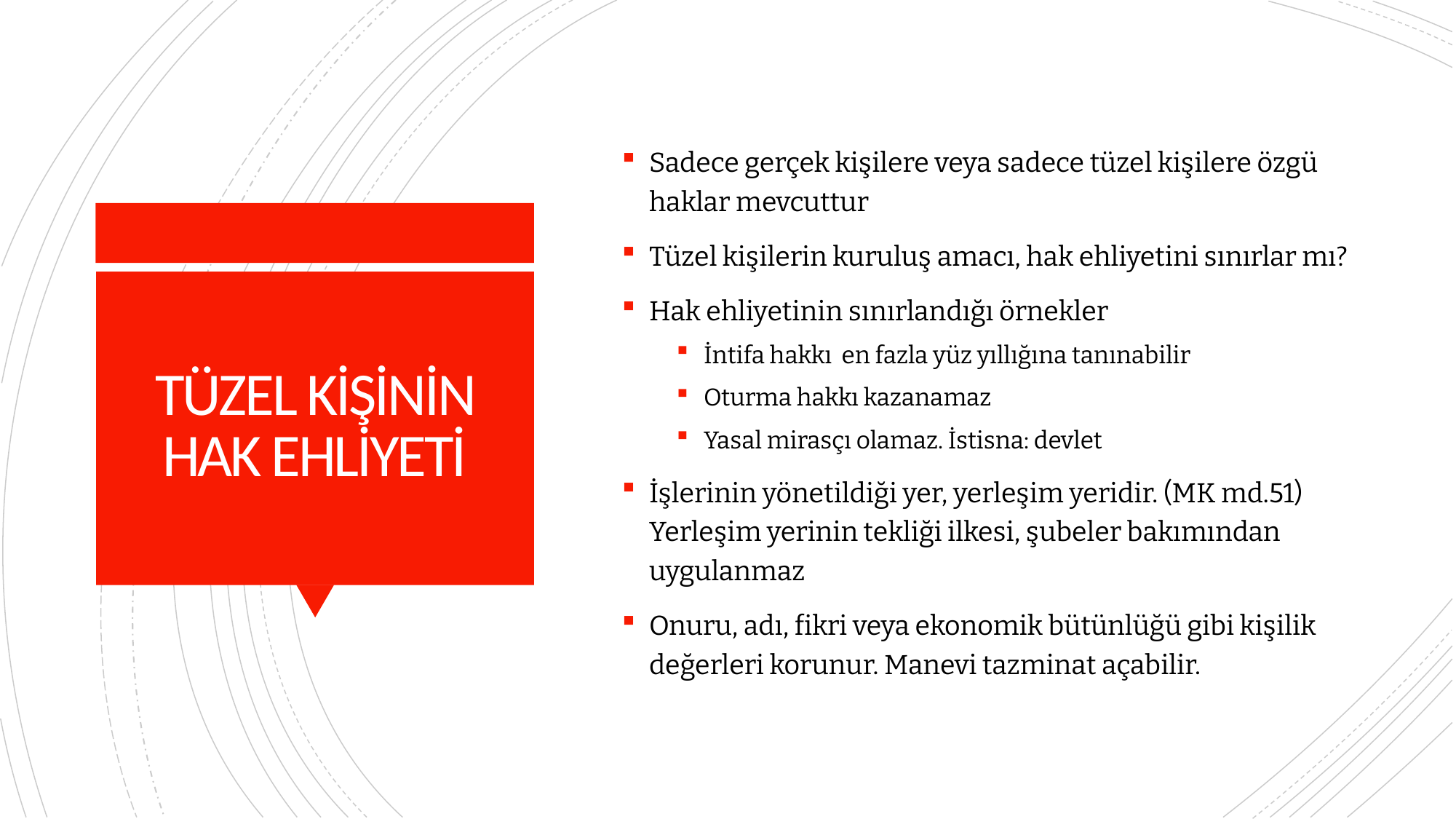

Sadece gerçek kişilere veya sadece tüzel kişilere özgü haklar mevcuttur
Tüzel kişilerin kuruluş amacı, hak ehliyetini sınırlar mı?
Hak ehliyetinin sınırlandığı örnekler
İntifa hakkı  en fazla yüz yıllığına tanınabilir
Oturma hakkı kazanamaz
Yasal mirasçı olamaz. İstisna: devlet
İşlerinin yönetildiği yer, yerleşim yeridir. (MK md.51) Yerleşim yerinin tekliği ilkesi, şubeler bakımından uygulanmaz
Onuru, adı, fikri veya ekonomik bütünlüğü gibi kişilik değerleri korunur. Manevi tazminat açabilir.
# TÜZEL KİŞİNİN HAK EHLİYETİ